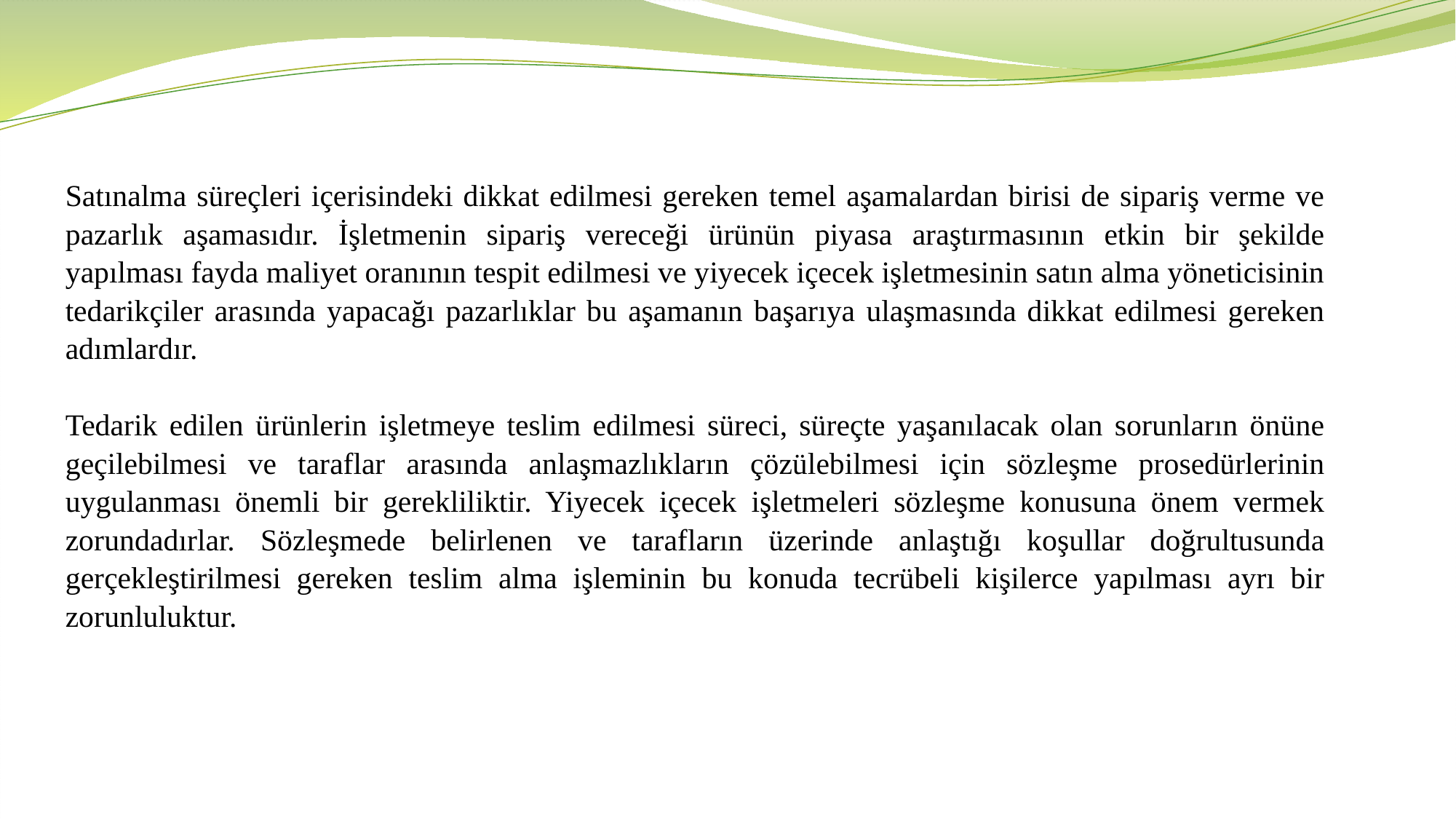

Satınalma süreçleri içerisindeki dikkat edilmesi gereken temel aşamalardan birisi de sipariş verme ve pazarlık aşamasıdır. İşletmenin sipariş vereceği ürünün piyasa araştırmasının etkin bir şekilde yapılması fayda maliyet oranının tespit edilmesi ve yiyecek içecek işletmesinin satın alma yöneticisinin tedarikçiler arasında yapacağı pazarlıklar bu aşamanın başarıya ulaşmasında dikkat edilmesi gereken adımlardır.

Tedarik edilen ürünlerin işletmeye teslim edilmesi süreci, süreçte yaşanılacak olan sorunların önüne geçilebilmesi ve taraflar arasında anlaşmazlıkların çözülebilmesi için sözleşme prosedürlerinin uygulanması önemli bir gerekliliktir. Yiyecek içecek işletmeleri sözleşme konusuna önem vermek zorundadırlar. Sözleşmede belirlenen ve tarafların üzerinde anlaştığı koşullar doğrultusunda gerçekleştirilmesi gereken teslim alma işleminin bu konuda tecrübeli kişilerce yapılması ayrı bir zorunluluktur.